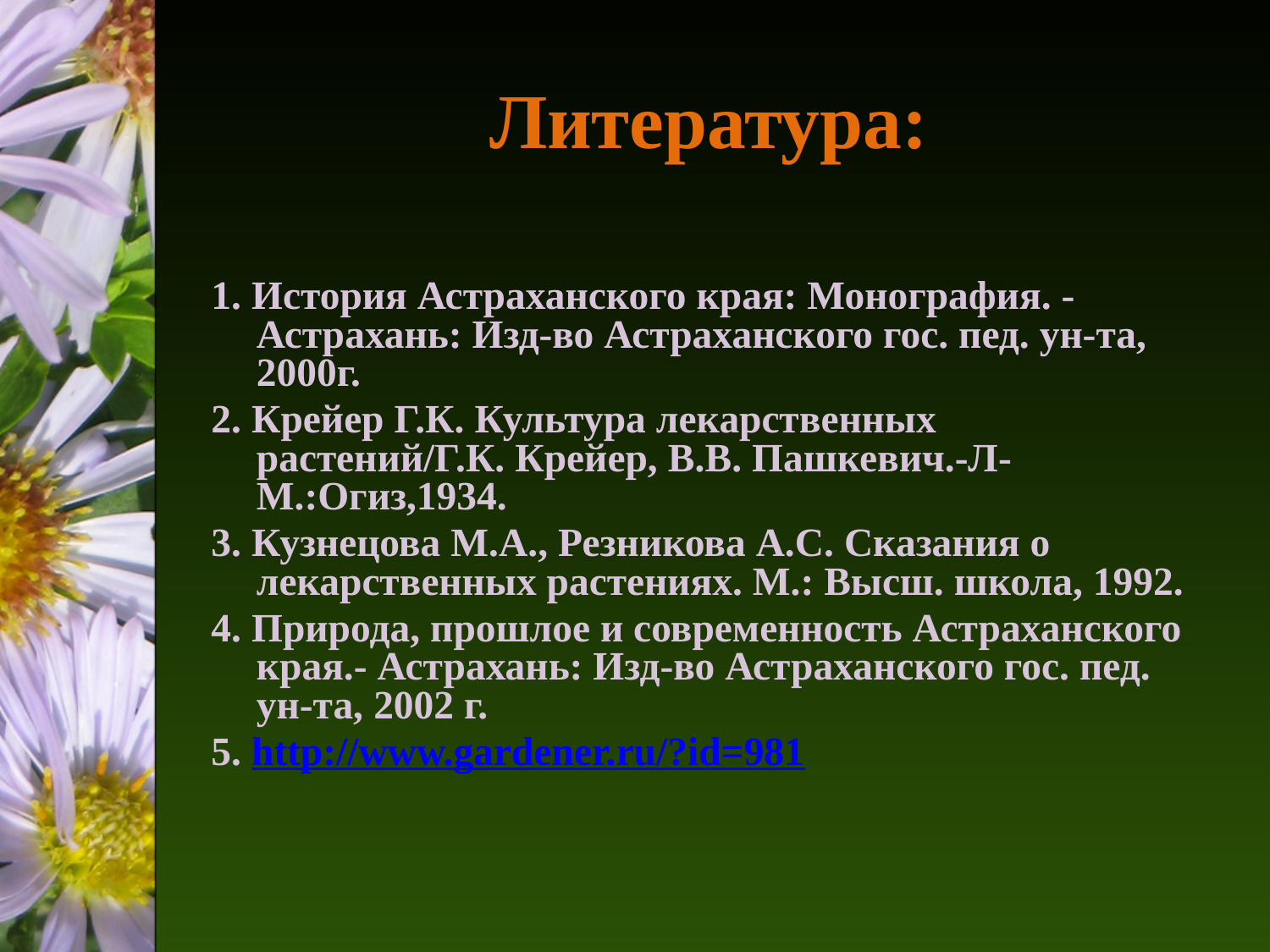

# Литература:

1. История Астраханского края: Монография. - Астрахань: Изд-во Астраханского гос. пед. ун-та, 2000г.
2. Крейер Г.К. Культура лекарственных растений/Г.К. Крейер, В.В. Пашкевич.-Л-М.:Огиз,1934.
3. Кузнецова М.А., Резникова А.С. Сказания о лекарственных растениях. М.: Высш. школа, 1992.
4. Природа, прошлое и современность Астраханского края.- Астрахань: Изд-во Астраханского гос. пед. ун-та, 2002 г.
5. http://www.gardener.ru/?id=981